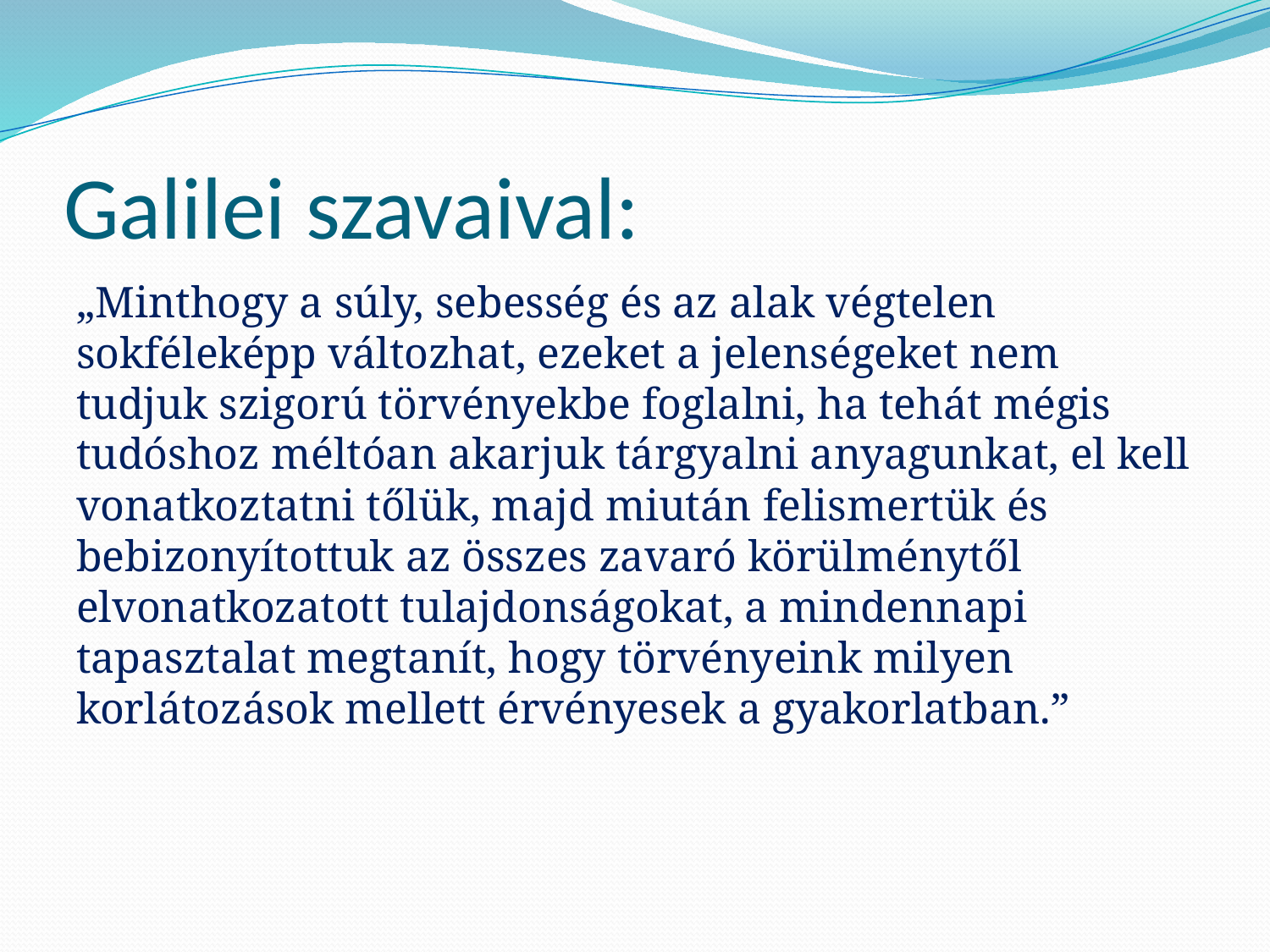

# Galilei szavaival:
„Minthogy a súly, sebesség és az alak végtelen sokféleképp változhat, ezeket a jelenségeket nem tudjuk szigorú törvényekbe foglalni, ha tehát mégis tudóshoz méltóan akarjuk tárgyalni anyagunkat, el kell vonatkoztatni tőlük, majd miután felismertük és bebizonyítottuk az összes zavaró körülménytől elvonatkozatott tulajdonságokat, a mindennapi tapasztalat megtanít, hogy törvényeink milyen korlátozások mellett érvényesek a gyakorlatban.”